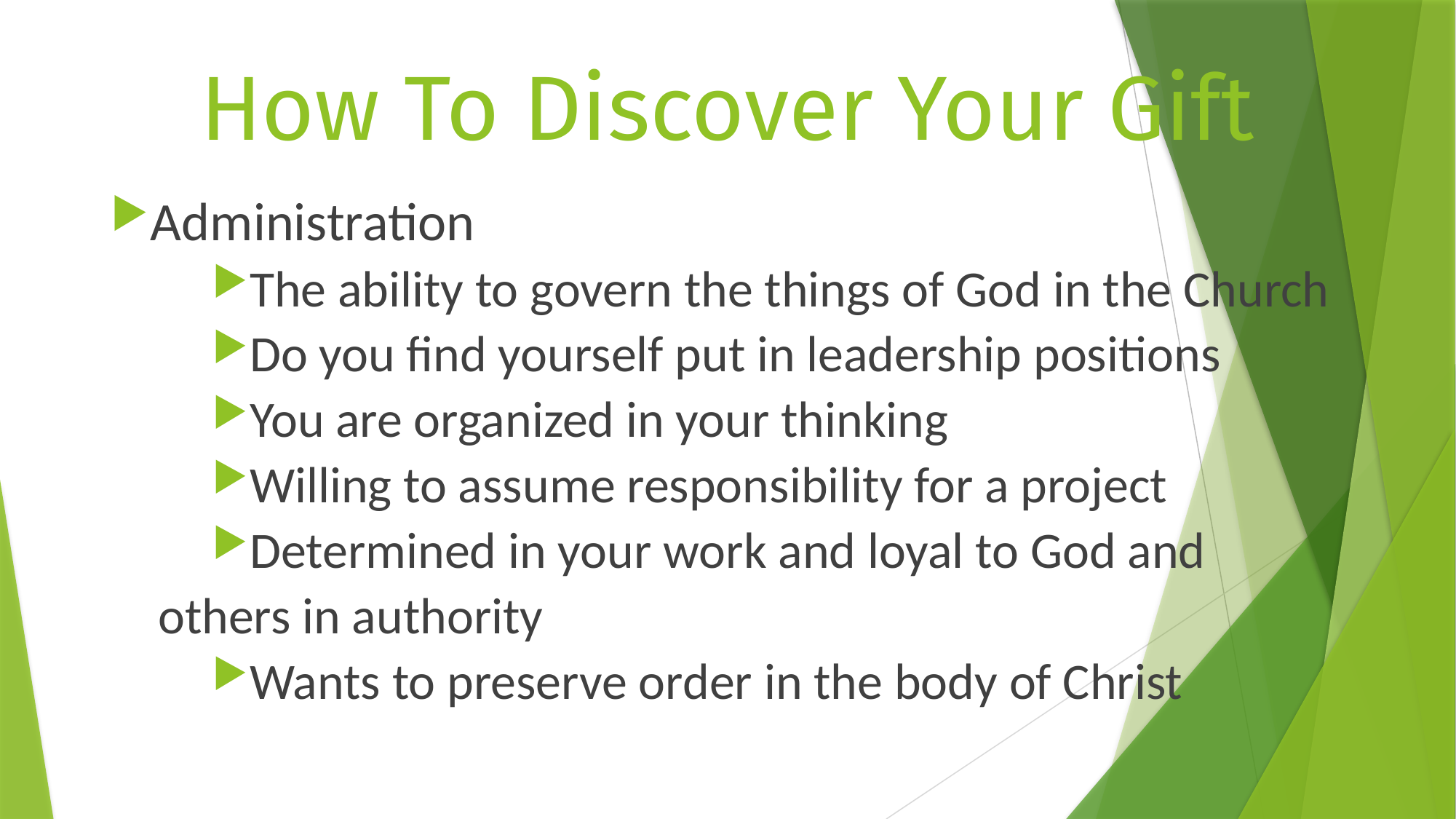

# How To Discover Your Gift
Administration
The ability to govern the things of God in the Church
Do you find yourself put in leadership positions
You are organized in your thinking
Willing to assume responsibility for a project
Determined in your work and loyal to God and others in authority
Wants to preserve order in the body of Christ